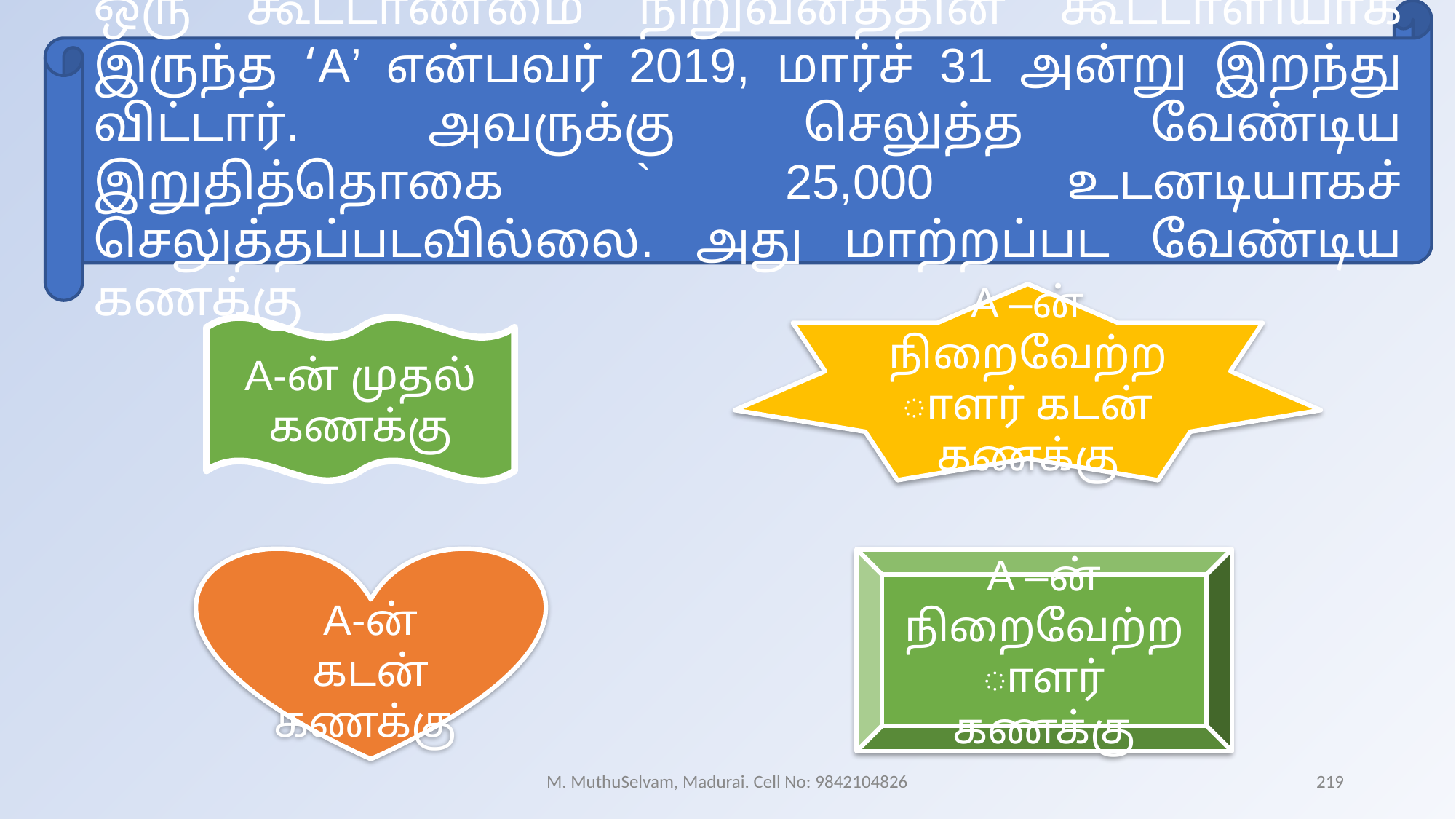

ஒரு கூட்டாண்மை நிறுவனத்தின் கூட்டாளியாக இருந்த ‘A’ என்பவர் 2019, மார்ச் 31 அன்று இறந்து விட்டார். அவருக்கு செலுத்த வேண்டிய இறுதித்தொகை ` 25,000 உடனடியாகச் செலுத்தப்படவில்லை. அது மாற்றப்பட வேண்டிய கணக்கு
A –ன் நிறைவேற்றாளர் கடன் கணக்கு
A-ன் முதல் கணக்கு

A-ன் கடன் கணக்கு
A –ன் நிறைவேற்றாளர் கணக்கு
M. MuthuSelvam, Madurai. Cell No: 9842104826
219